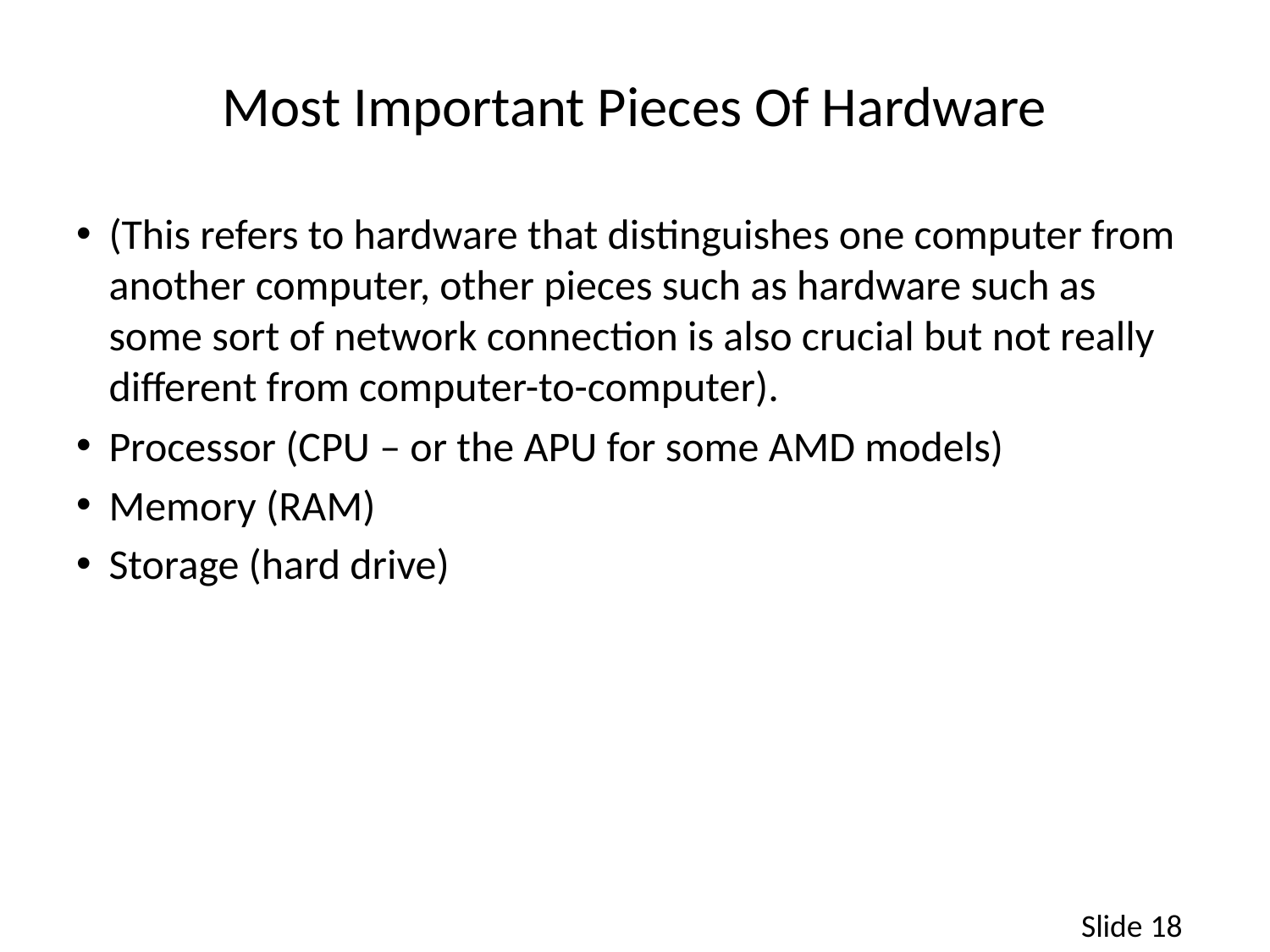

# Most Important Pieces Of Hardware
(This refers to hardware that distinguishes one computer from another computer, other pieces such as hardware such as some sort of network connection is also crucial but not really different from computer-to-computer).
Processor (CPU – or the APU for some AMD models)
Memory (RAM)
Storage (hard drive)